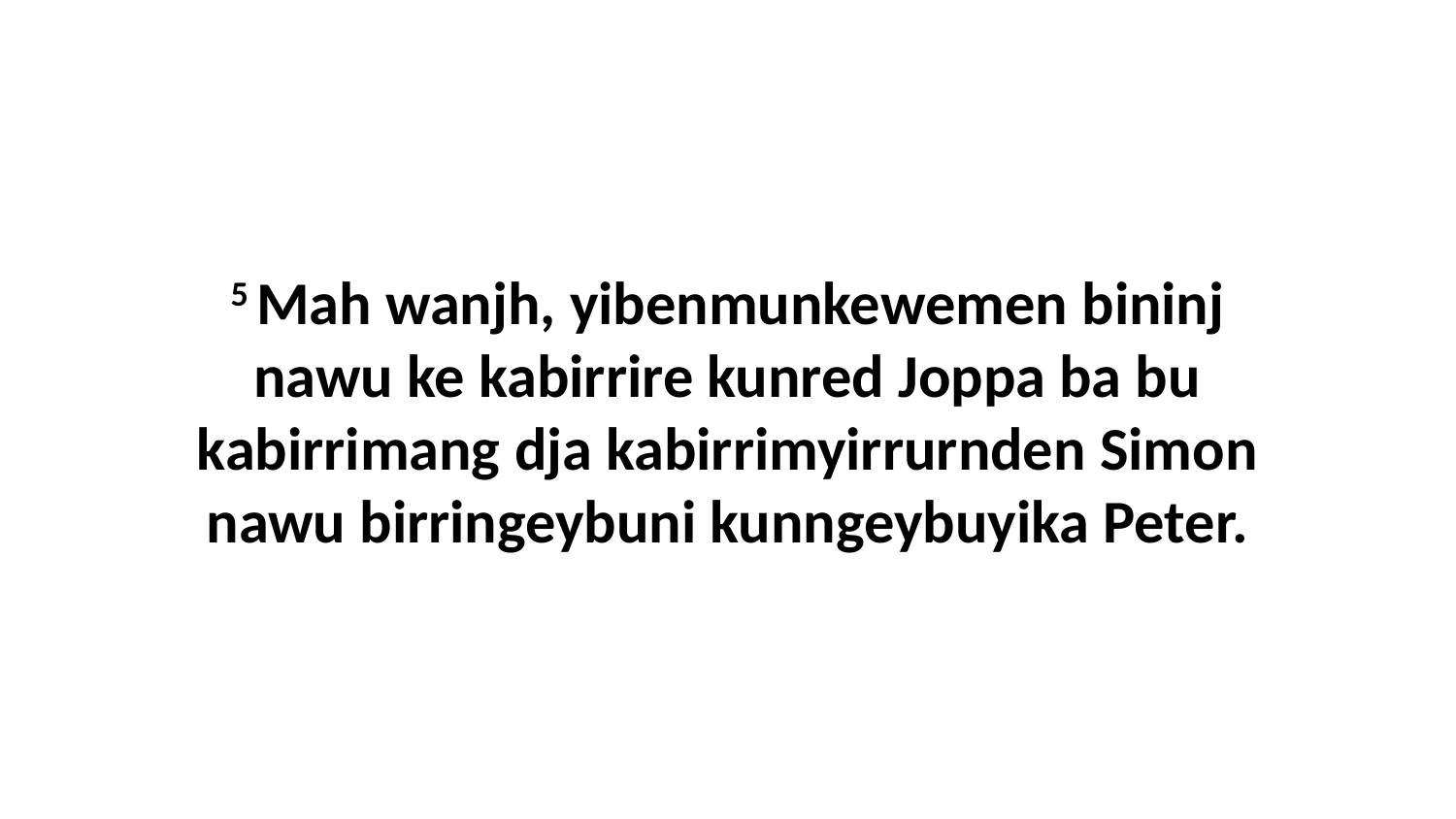

5 Mah wanjh, yibenmunkewemen bininj nawu ke kabirrire kunred Joppa ba bu kabirrimang dja kabirrimyirrurnden Simon nawu birringeybuni kunngeybuyika Peter.